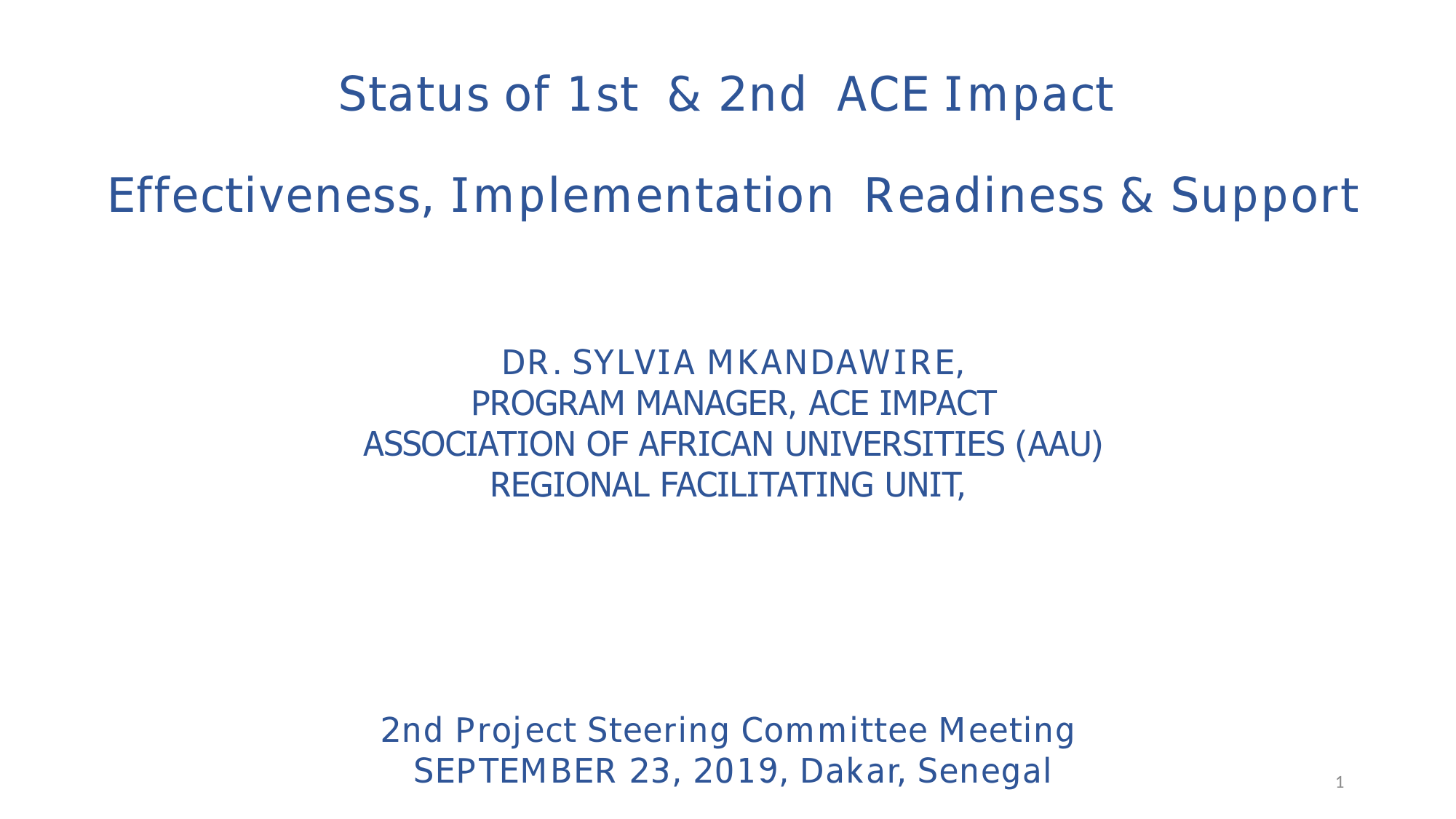

Status of 1st  & 2nd  ACE Impact
Effectiveness, Implementation  Readiness & Support

DR. SYLVIA MKANDAWIRE,
PROGRAM MANAGER, ACE IMPACT
ASSOCIATION OF AFRICAN UNIVERSITIES (AAU)
REGIONAL FACILITATING UNIT,

2nd Project Steering Committee Meeting
SEPTEMBER 23, 2019, Dakar, Senegal

1